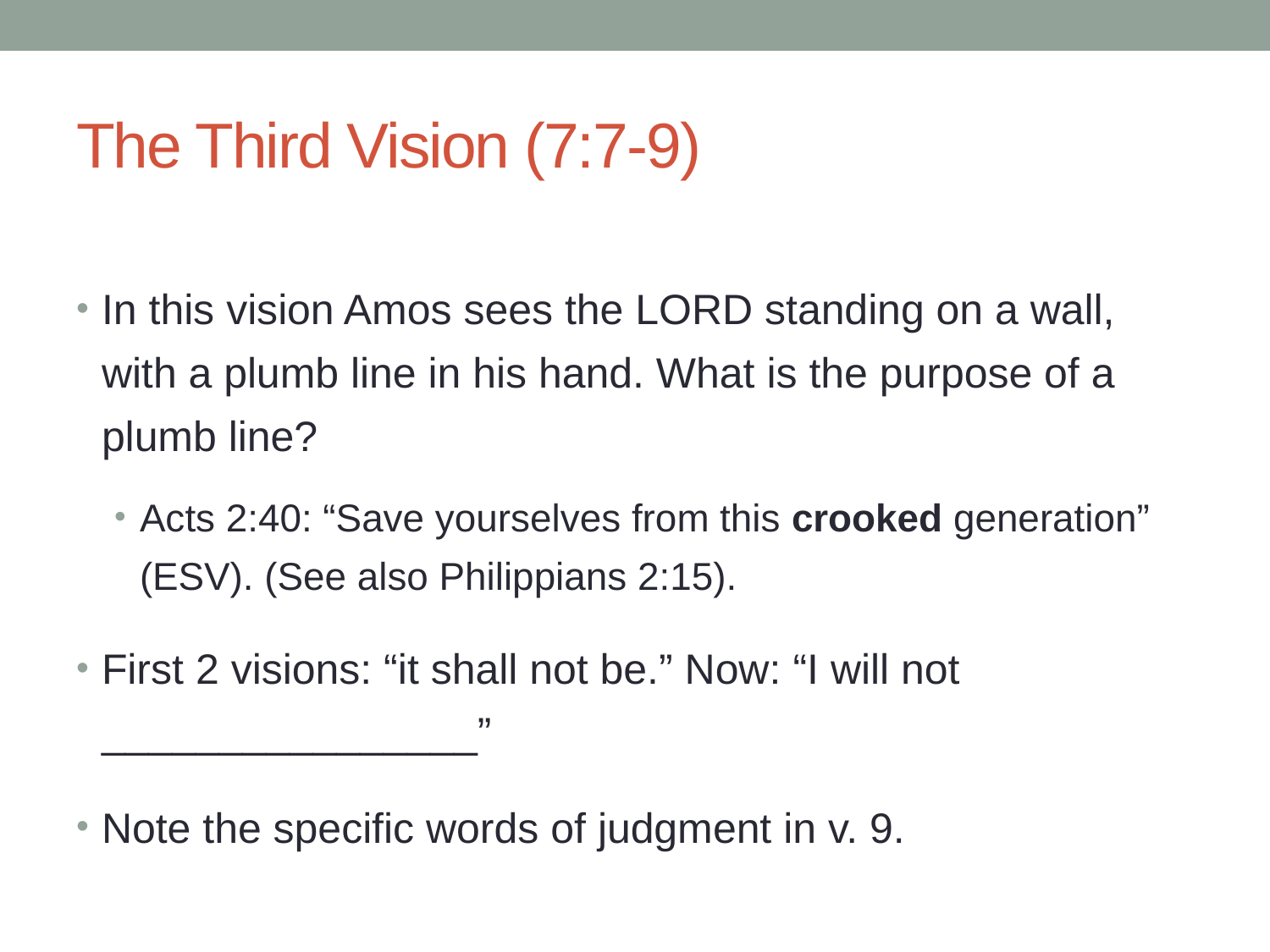

# The Third Vision (7:7-9)
In this vision Amos sees the LORD standing on a wall, with a plumb line in his hand. What is the purpose of a plumb line?
Acts 2:40: “Save yourselves from this crooked generation” (ESV). (See also Philippians 2:15).
First 2 visions: “it shall not be.” Now: “I will not ________________”
Note the specific words of judgment in v. 9.